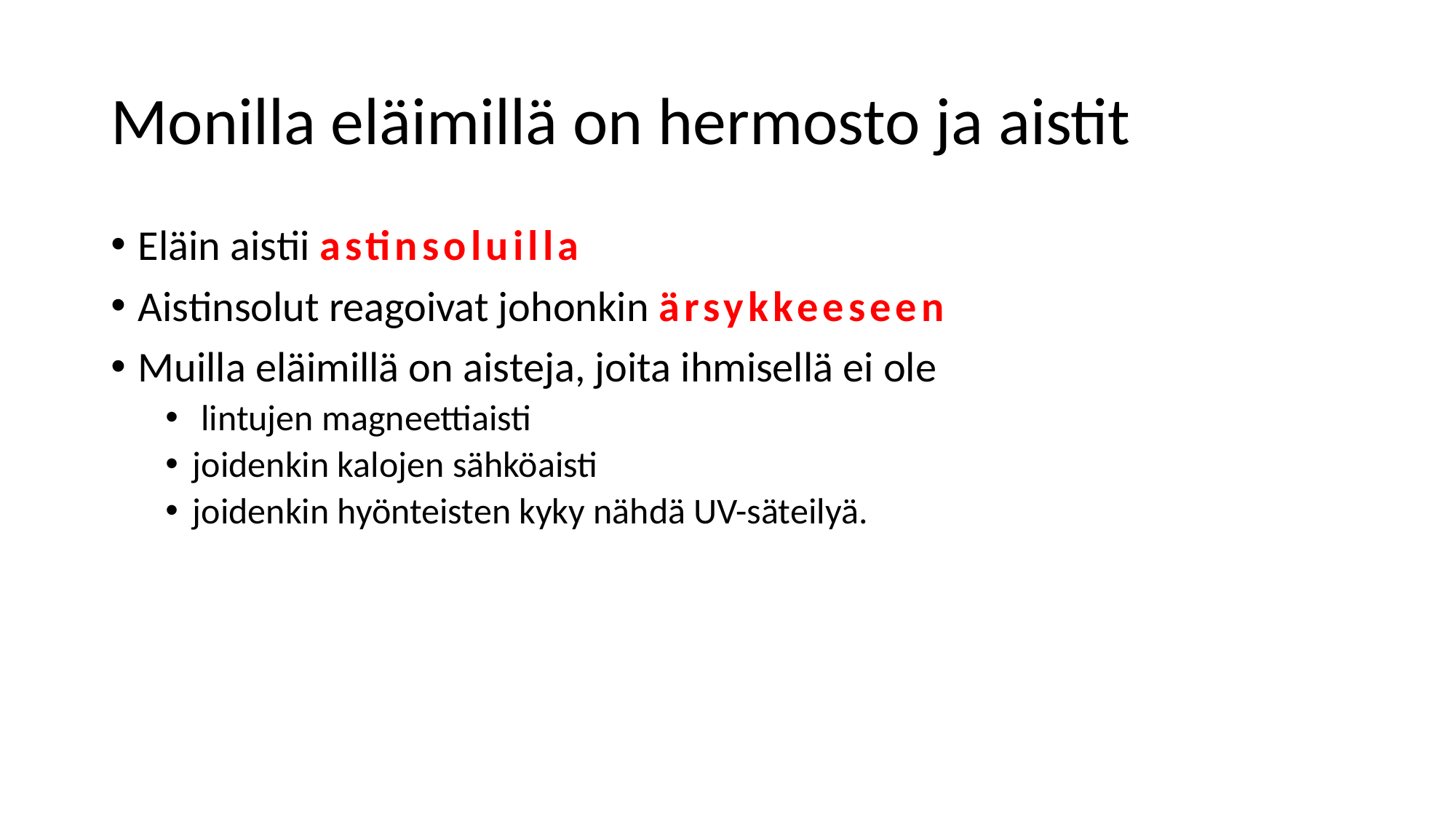

# Monilla eläimillä on hermosto ja aistit
Eläin aistii astinsoluilla
Aistinsolut reagoivat johonkin ärsykkeeseen
Muilla eläimillä on aisteja, joita ihmisellä ei ole
 lintujen magneettiaisti
joidenkin kalojen sähköaisti
joidenkin hyönteisten kyky nähdä UV-säteilyä.